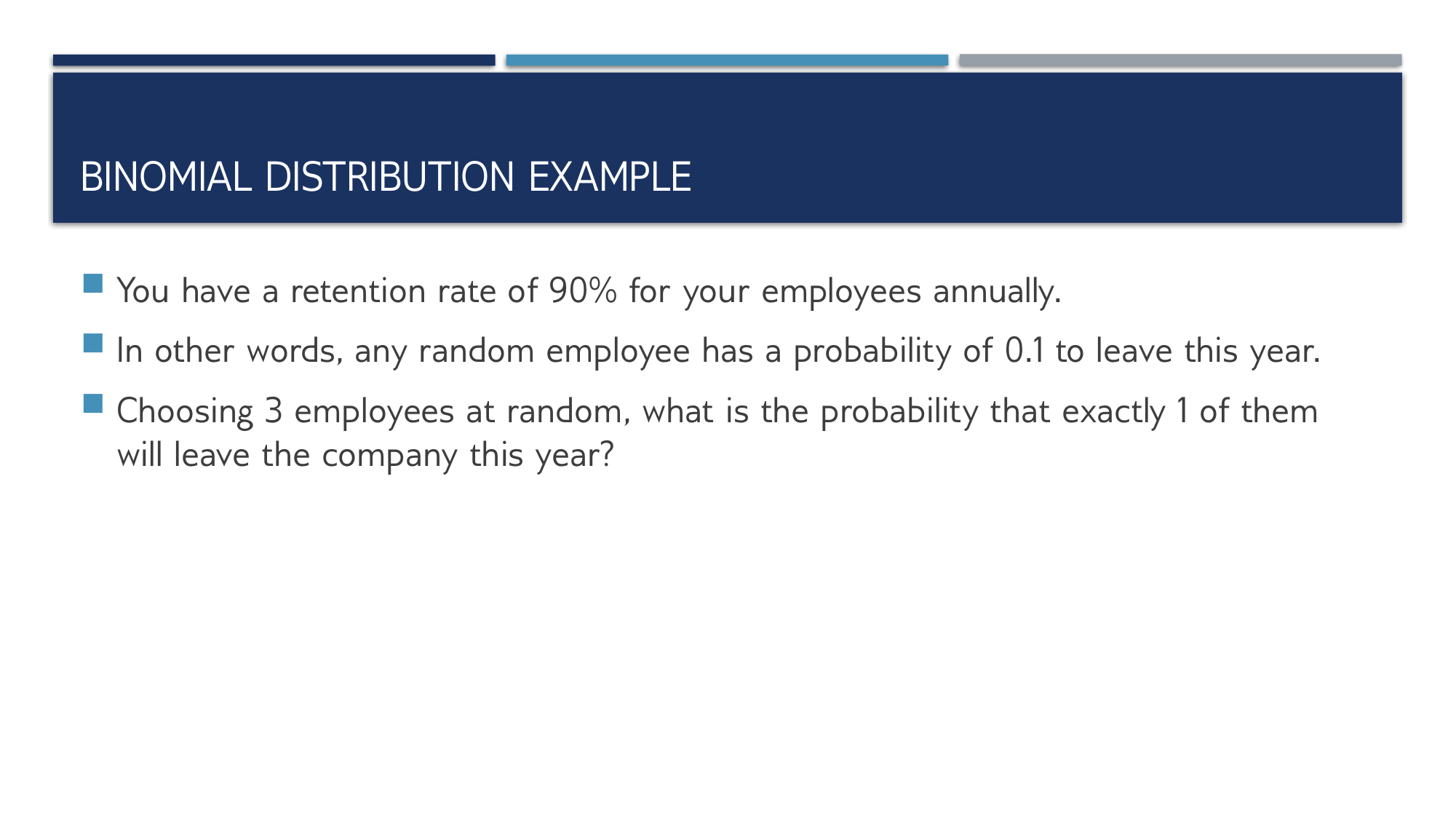

# Binomial Distribution Example
You have a retention rate of 90% for your employees annually.
In other words, any random employee has a probability of 0.1 to leave this year.
Choosing 3 employees at random, what is the probability that exactly 1 of them will leave the company this year?